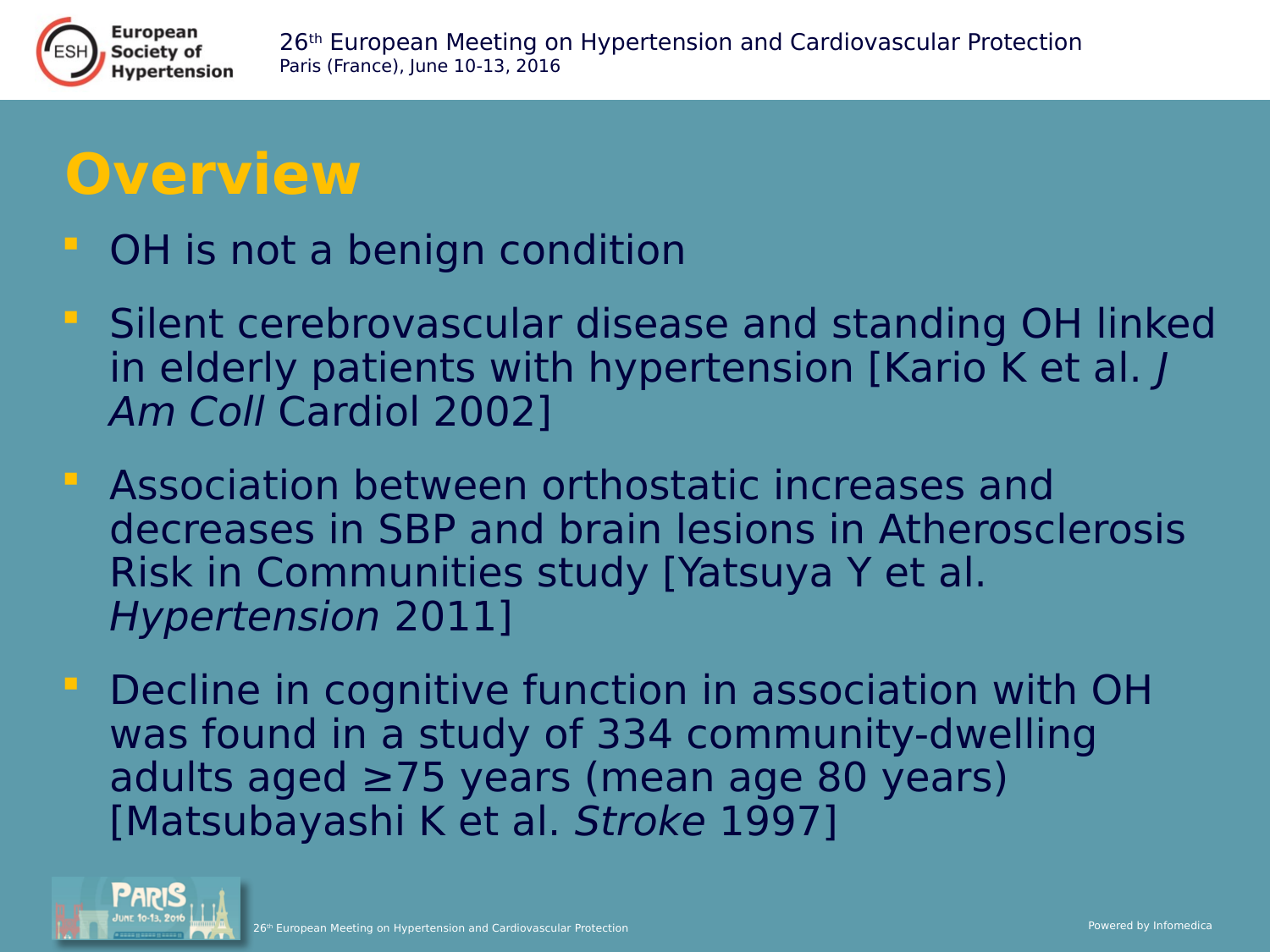

# Overview
OH is not a benign condition
Silent cerebrovascular disease and standing OH linked in elderly patients with hypertension [Kario K et al. J Am Coll Cardiol 2002]
Association between orthostatic increases and decreases in SBP and brain lesions in Atherosclerosis Risk in Communities study [Yatsuya Y et al. Hypertension 2011]
Decline in cognitive function in association with OH was found in a study of 334 community-dwelling adults aged ≥75 years (mean age 80 years) [Matsubayashi K et al. Stroke 1997]